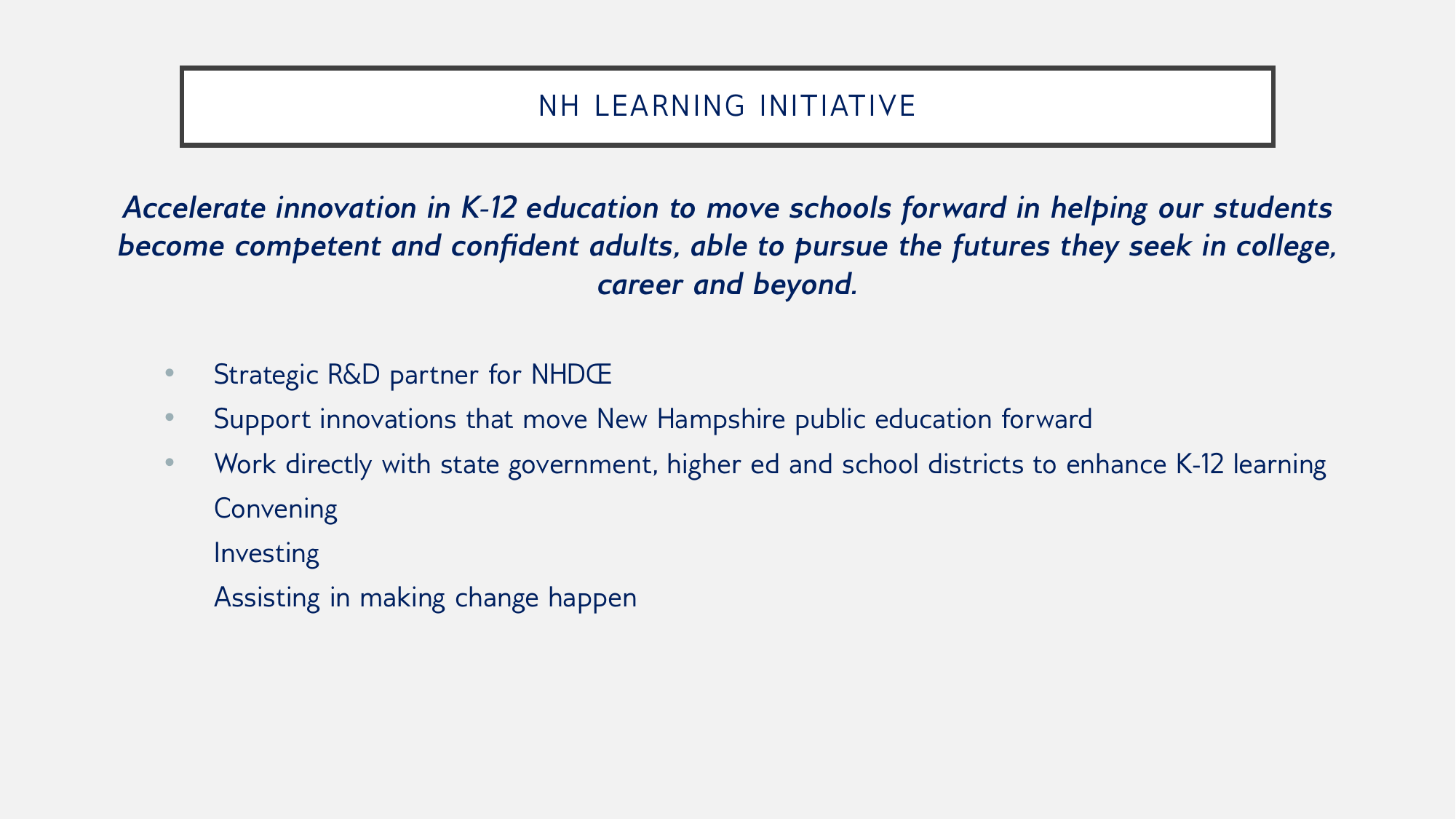

# NH Learning Initiative
Accelerate innovation in K-12 education to move schools forward in helping our students become competent and confident adults, able to pursue the futures they seek in college, career and beyond.

Strategic R&D partner for NHDOE
Support innovations that move New Hampshire public education forward
Work directly with state government, higher ed and school districts to enhance K-12 learning
	Convening
	Investing
	Assisting in making change happen